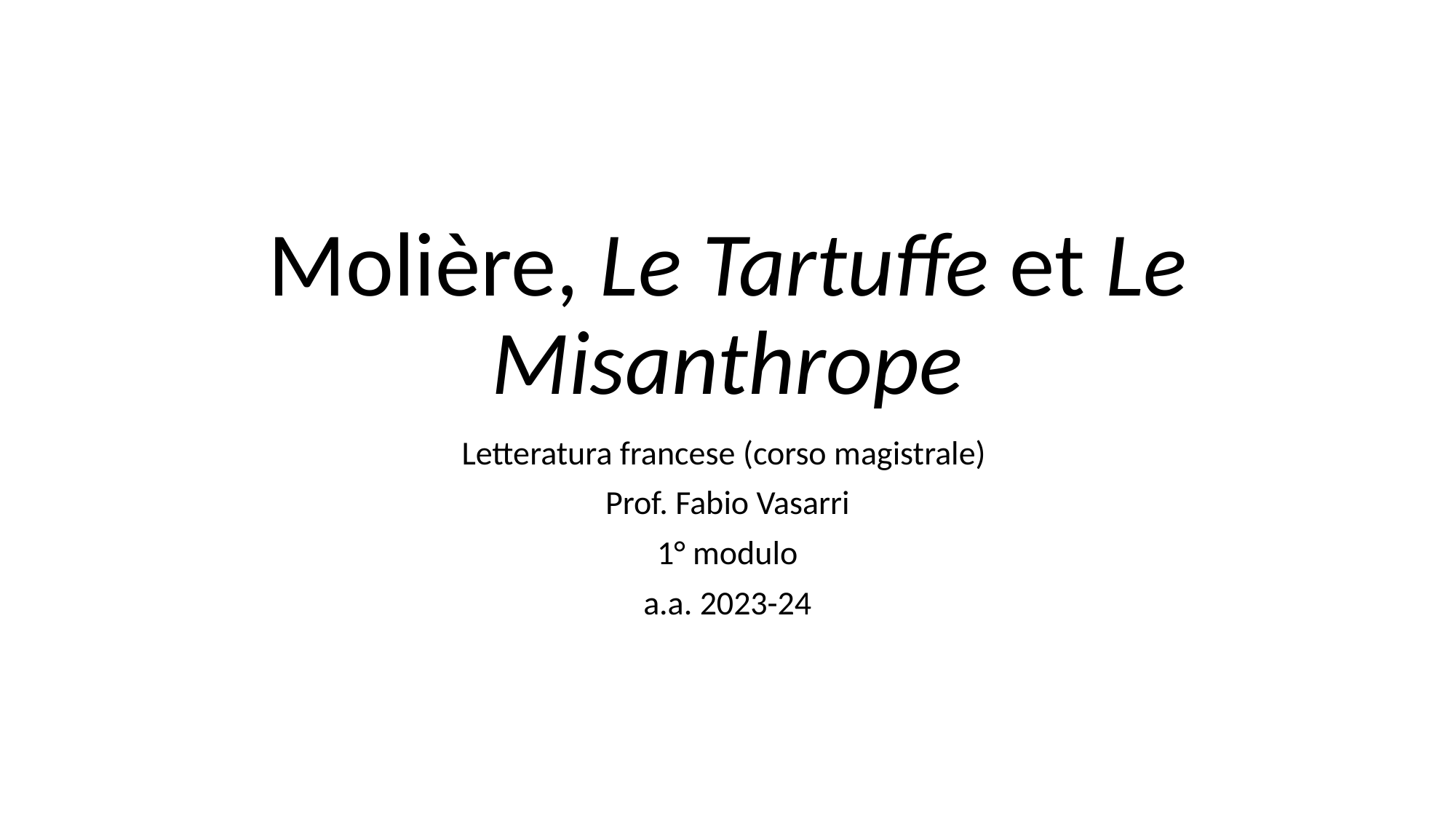

# Molière, Le Tartuffe et Le Misanthrope
Letteratura francese (corso magistrale)
Prof. Fabio Vasarri
1° modulo
a.a. 2023-24